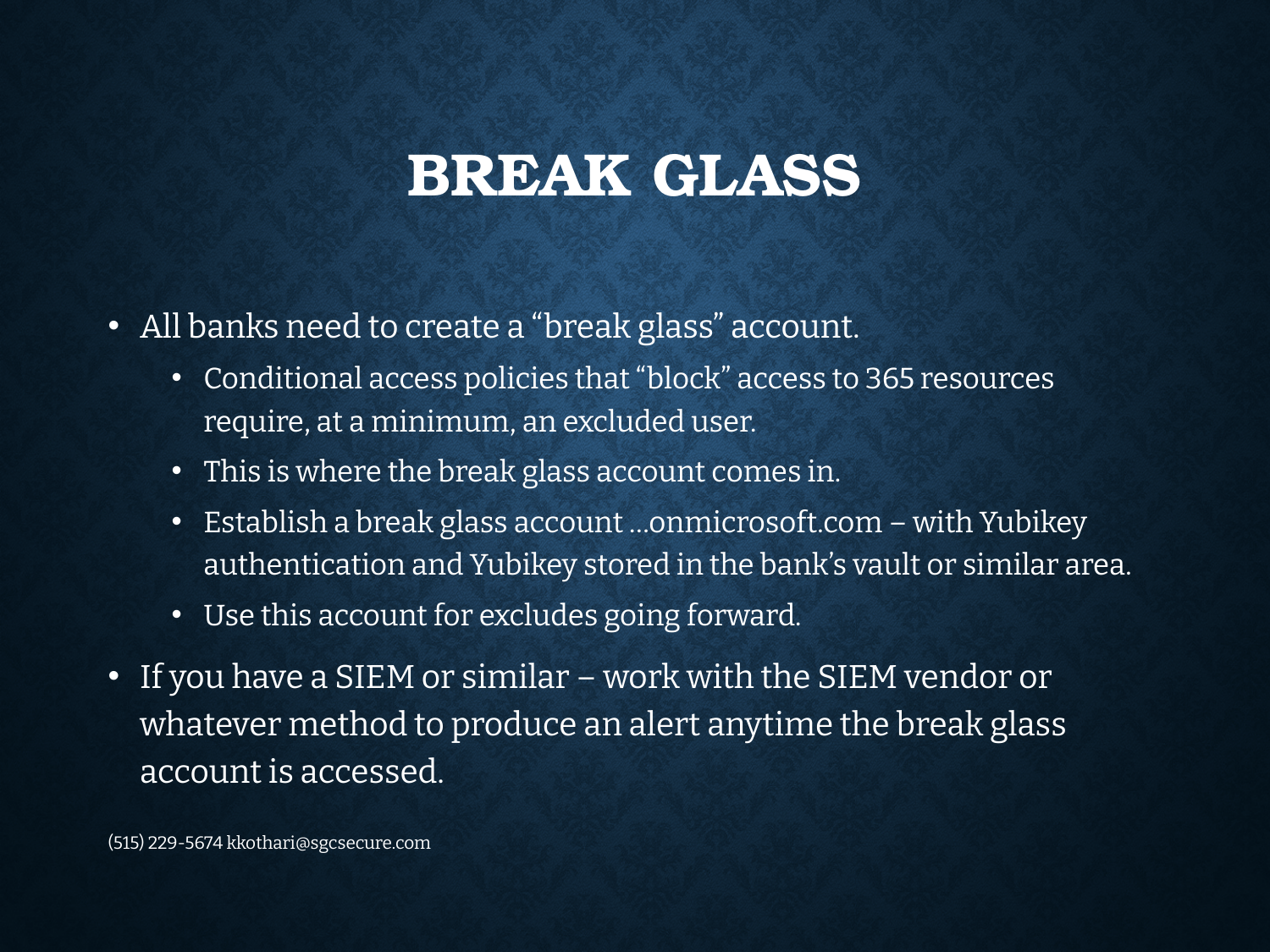

# Break Glass
All banks need to create a “break glass” account.
Conditional access policies that “block” access to 365 resources require, at a minimum, an excluded user.
This is where the break glass account comes in.
Establish a break glass account …onmicrosoft.com – with Yubikey authentication and Yubikey stored in the bank’s vault or similar area.
Use this account for excludes going forward.
If you have a SIEM or similar – work with the SIEM vendor or whatever method to produce an alert anytime the break glass account is accessed.
(515) 229-5674 kkothari@sgcsecure.com